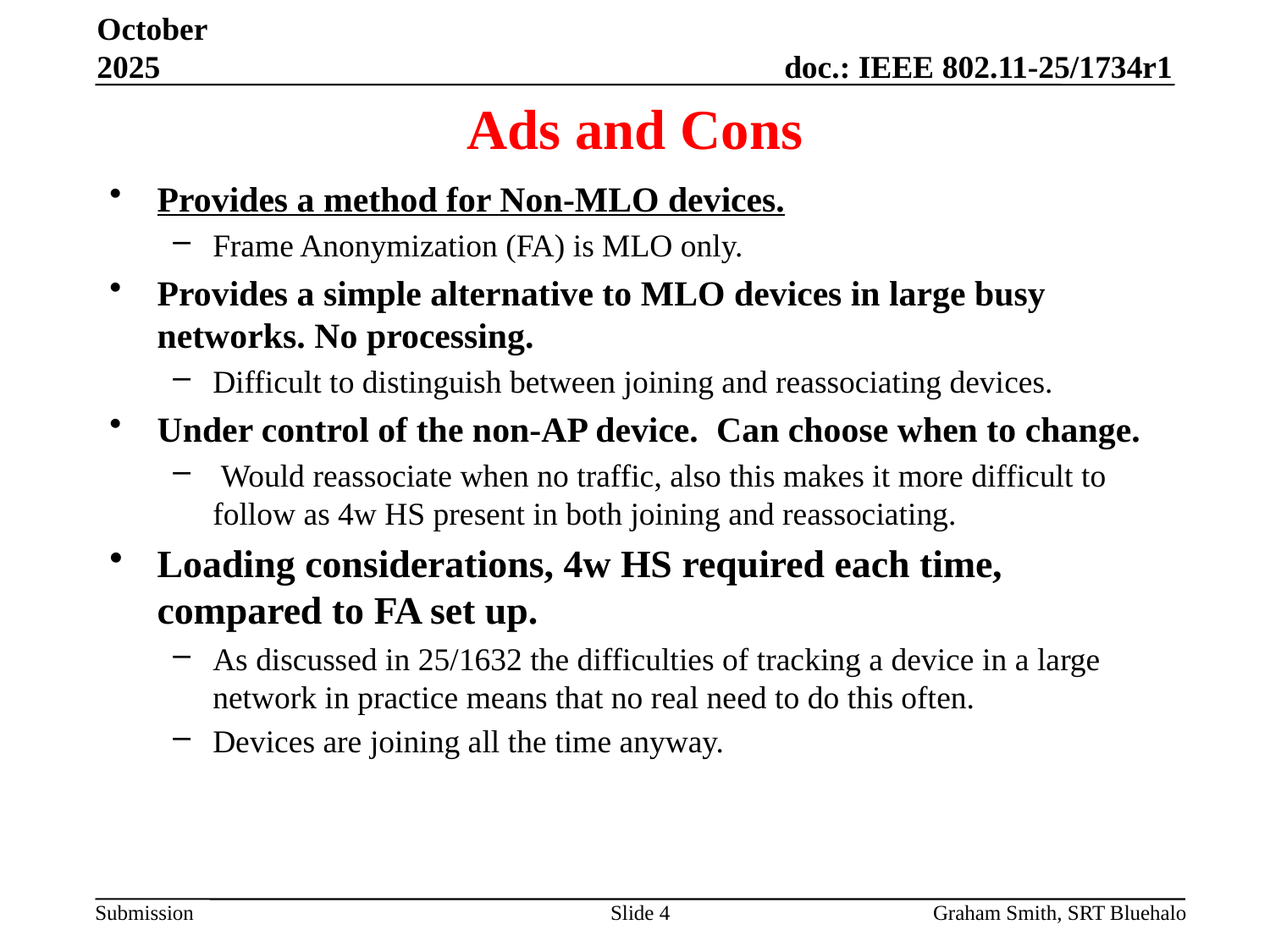

October 2025
# Ads and Cons
Provides a method for Non-MLO devices.
Frame Anonymization (FA) is MLO only.
Provides a simple alternative to MLO devices in large busy networks. No processing.
Difficult to distinguish between joining and reassociating devices.
Under control of the non-AP device.  Can choose when to change.
 Would reassociate when no traffic, also this makes it more difficult to follow as 4w HS present in both joining and reassociating.
Loading considerations, 4w HS required each time, compared to FA set up.
As discussed in 25/1632 the difficulties of tracking a device in a large network in practice means that no real need to do this often.
Devices are joining all the time anyway.

Slide 4
Graham Smith, SRT Bluehalo